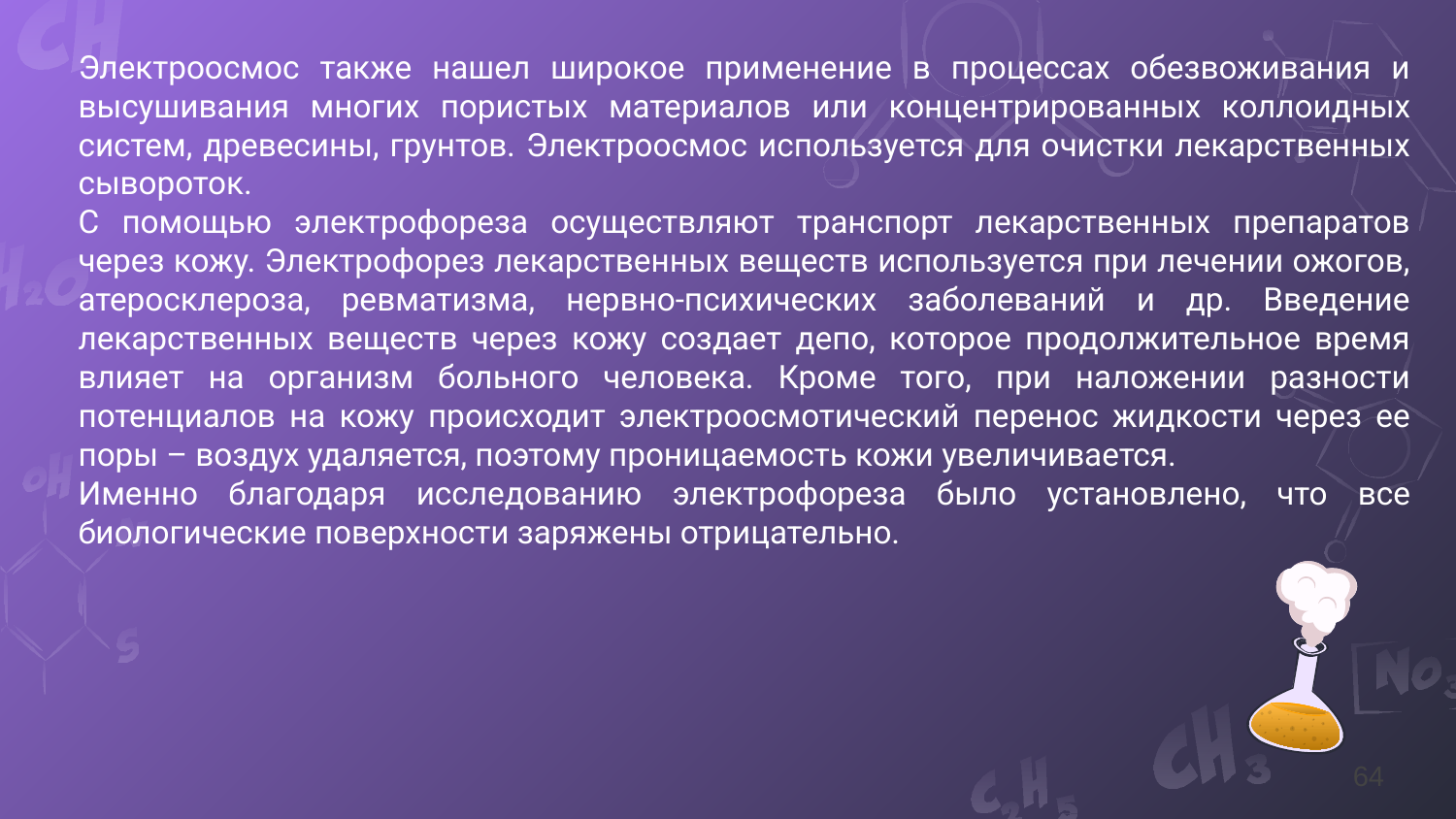

Электроосмос также нашел широкое применение в процессах обезвоживания и высушивания многих пористых материалов или концентрированных коллоидных систем, древесины, грунтов. Электроосмос используется для очистки лекарственных сывороток.
С помощью электрофореза осуществляют транспорт лекарственных препаратов через кожу. Электрофорез лекарственных веществ используется при лечении ожогов, атеросклероза, ревматизма, нервно-психических заболеваний и др. Введение лекарственных веществ через кожу создает депо, которое продолжительное время влияет на организм больного человека. Кроме того, при наложении разности потенциалов на кожу происходит электроосмотический перенос жидкости через ее поры – воздух удаляется, поэтому проницаемость кожи увеличивается.
Именно благодаря исследованию электрофореза было установлено, что все биологические поверхности заряжены отрицательно.

64